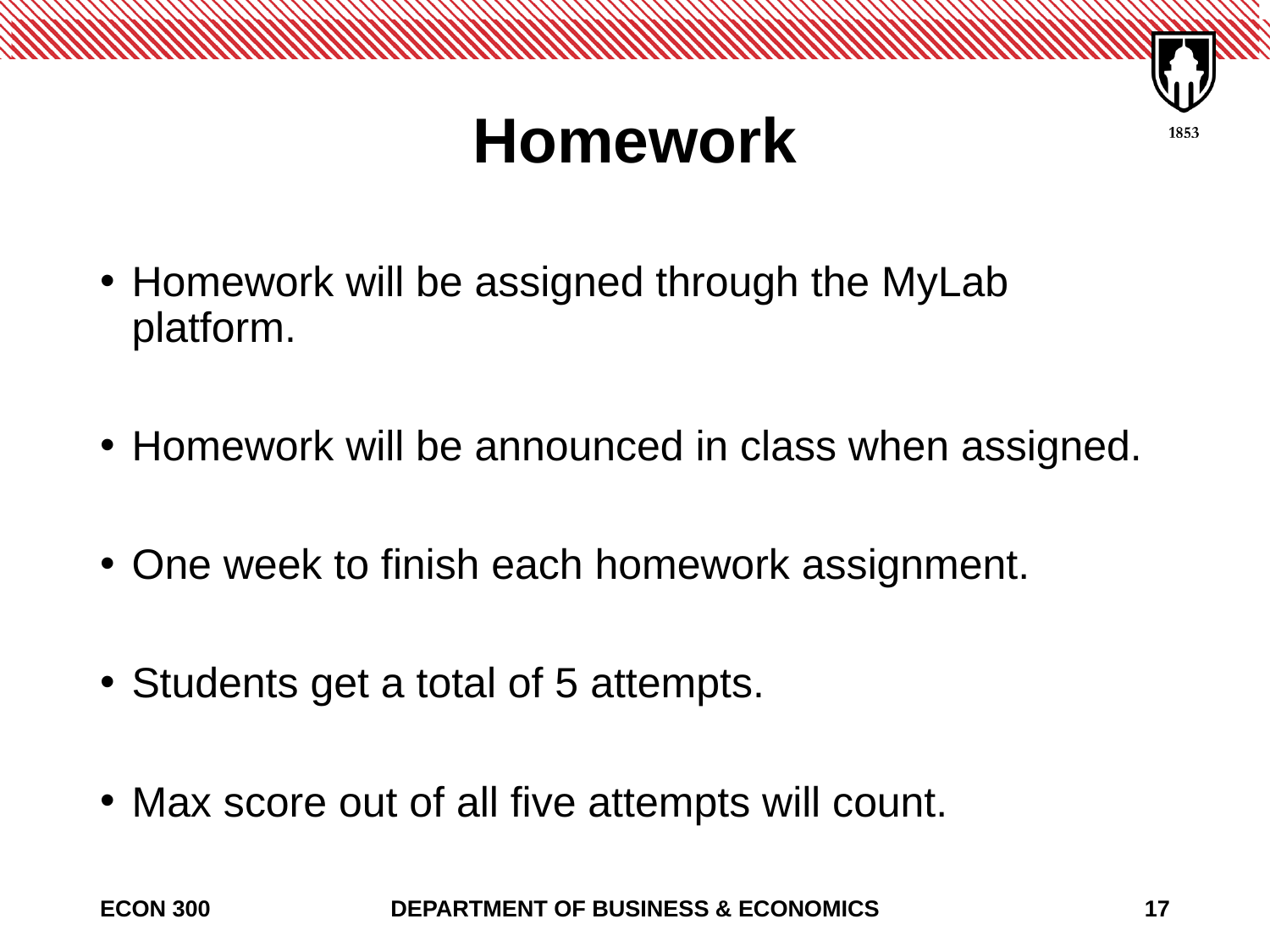

# Homework
Homework will be assigned through the MyLab platform.

Homework will be announced in class when assigned.

One week to finish each homework assignment.

Students get a total of 5 attempts.

Max score out of all five attempts will count.

ECON 300
DEPARTMENT OF BUSINESS & ECONOMICS
17